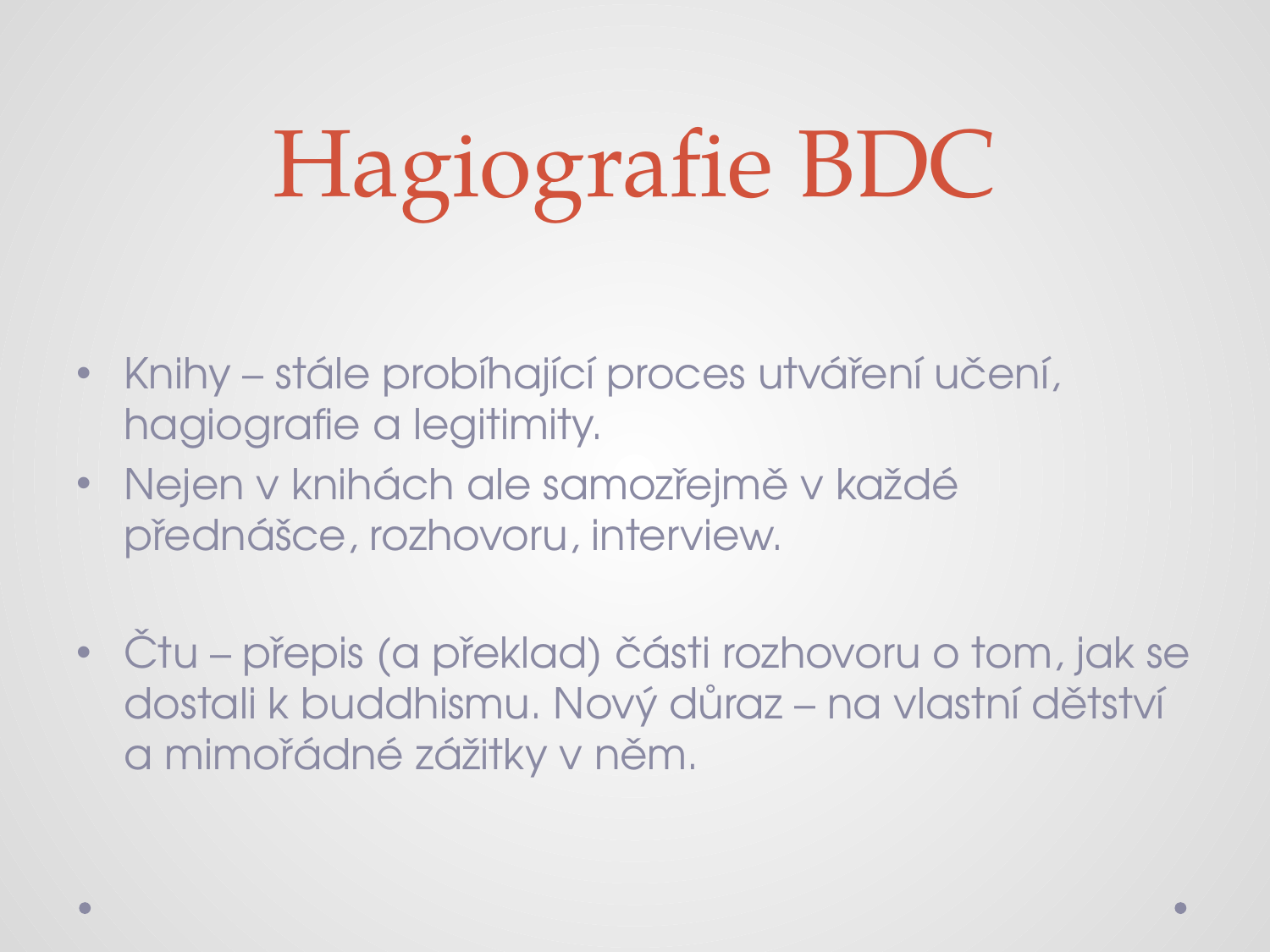

# Hagiografie BDC

Knihy – stále probíhající proces utváření učení, hagiografie a legitimity.
Nejen v knihách ale samozřejmě v každé přednášce, rozhovoru, interview.

Čtu – přepis (a překlad) části rozhovoru o tom, jak se dostali k buddhismu. Nový důraz – na vlastní dětství a mimořádné zážitky v něm.